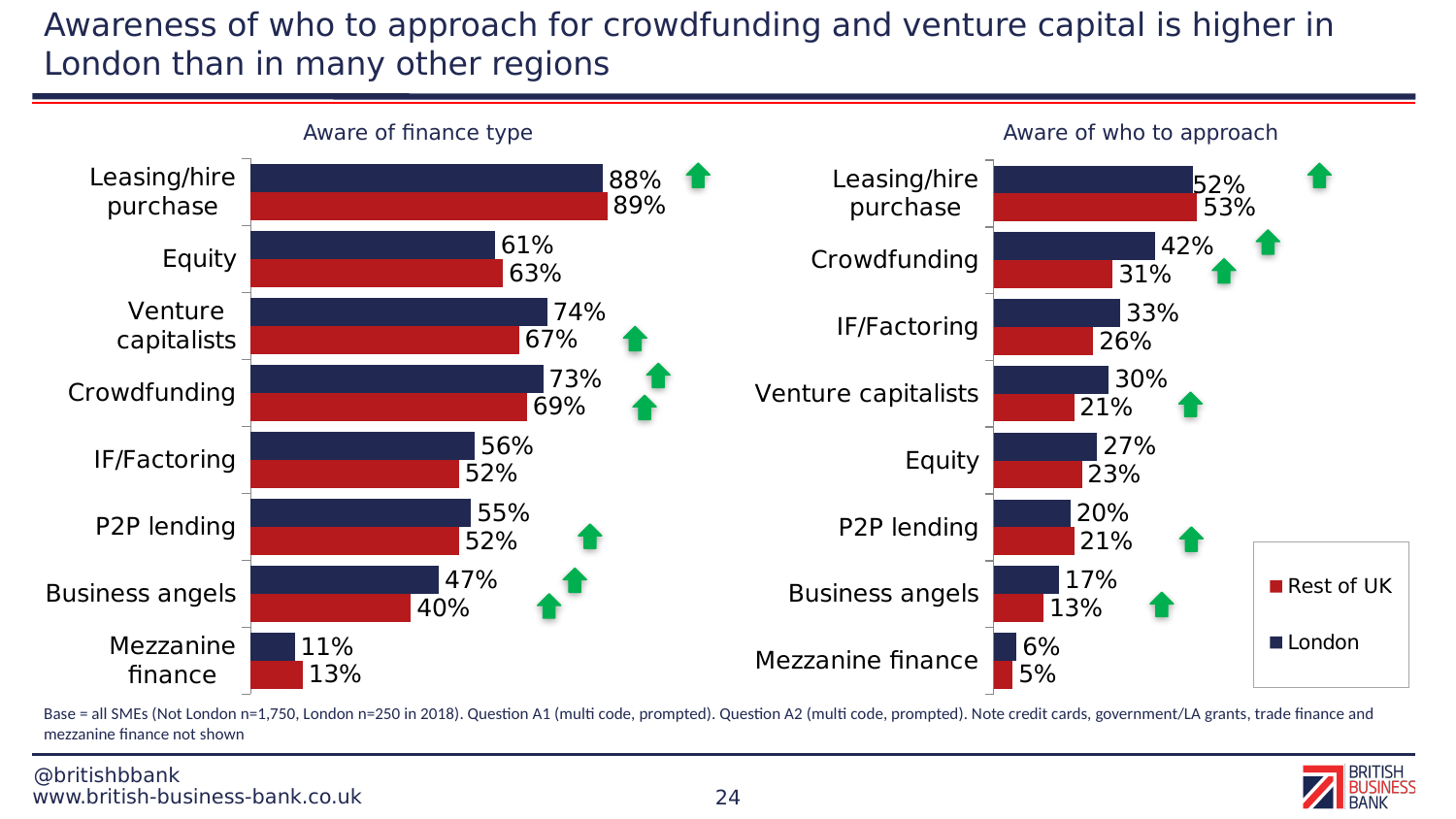

# Awareness of who to approach for crowdfunding and venture capital is higher in London than in many other regions
Aware of finance type
Aware of who to approach

### Chart

| Category | London | Rest of UK |
|---|---|---|
| Leasing/hire purchase | 88.0 | 89.0 |
| Equity | 61.0 | 63.0 |
| Venture capitalists | 74.0 | 67.0 |
| Crowdfunding | 73.0 | 69.0 |
| IF/Factoring | 56.0 | 52.0 |
| P2P lending | 55.0 | 52.0 |
| Business angels | 47.0 | 40.0 |
| Mezzanine finance | 11.0 | 13.0 |

### Chart

| Category | London | Rest of UK |
|---|---|---|
| Leasing/hire purchase | 52.0 | 53.0 |
| Crowdfunding | 42.0 | 31.0 |
| IF/Factoring | 33.0 | 26.0 |
| Venture capitalists | 30.0 | 21.0 |
| Equity | 27.0 | 23.0 |
| P2P lending | 20.0 | 21.0 |
| Business angels | 17.0 | 13.0 |
| Mezzanine finance | 6.0 | 5.0 |

Base = all SMEs (Not London n=1,750, London n=250 in 2018). Question A1 (multi code, prompted). Question A2 (multi code, prompted). Note credit cards, government/LA grants, trade finance and mezzanine finance not shown